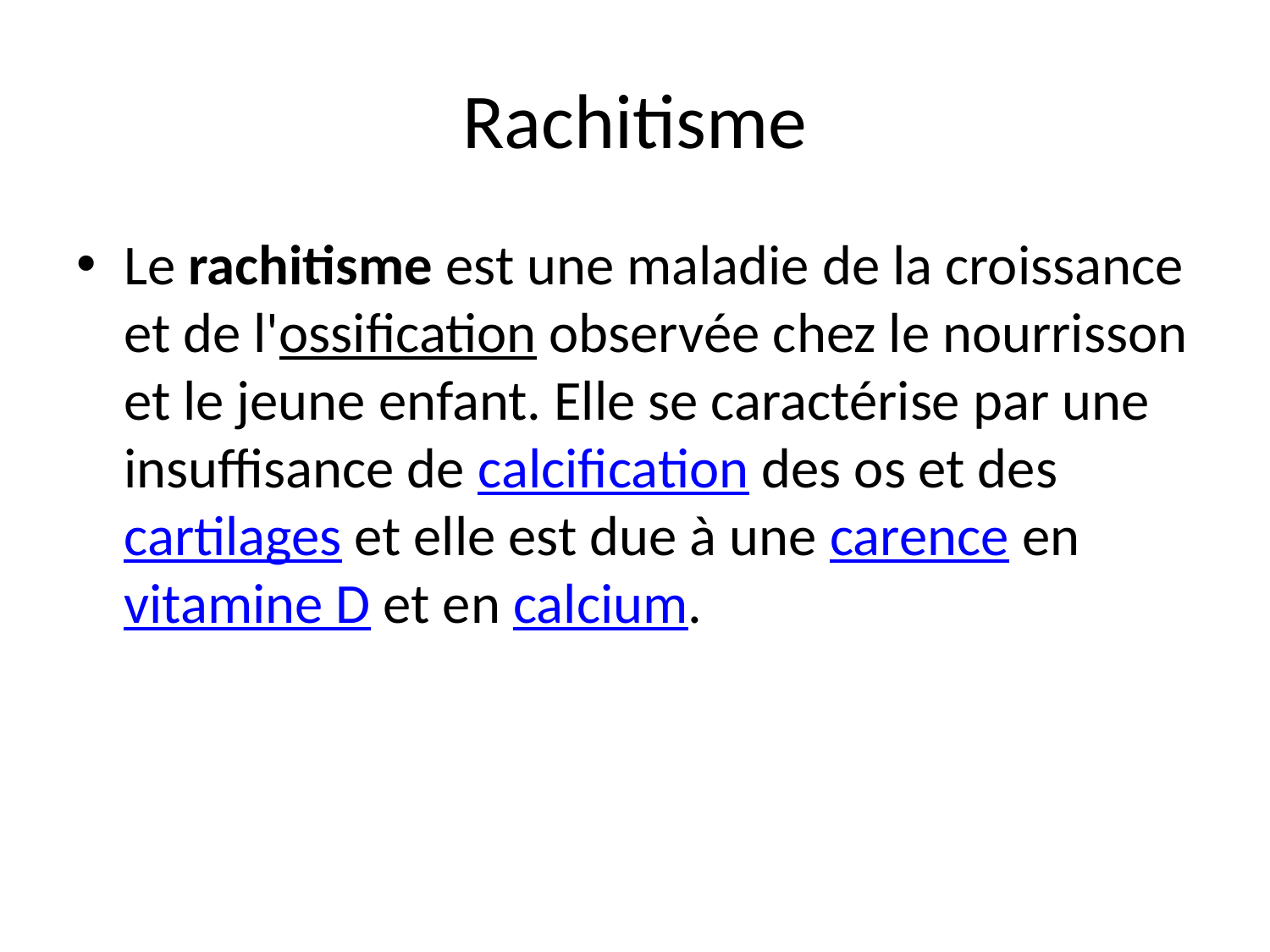

# Rachitisme
Le rachitisme est une maladie de la croissance et de l'ossification observée chez le nourrisson et le jeune enfant. Elle se caractérise par une insuffisance de calcification des os et des cartilages et elle est due à une carence en vitamine D et en calcium.